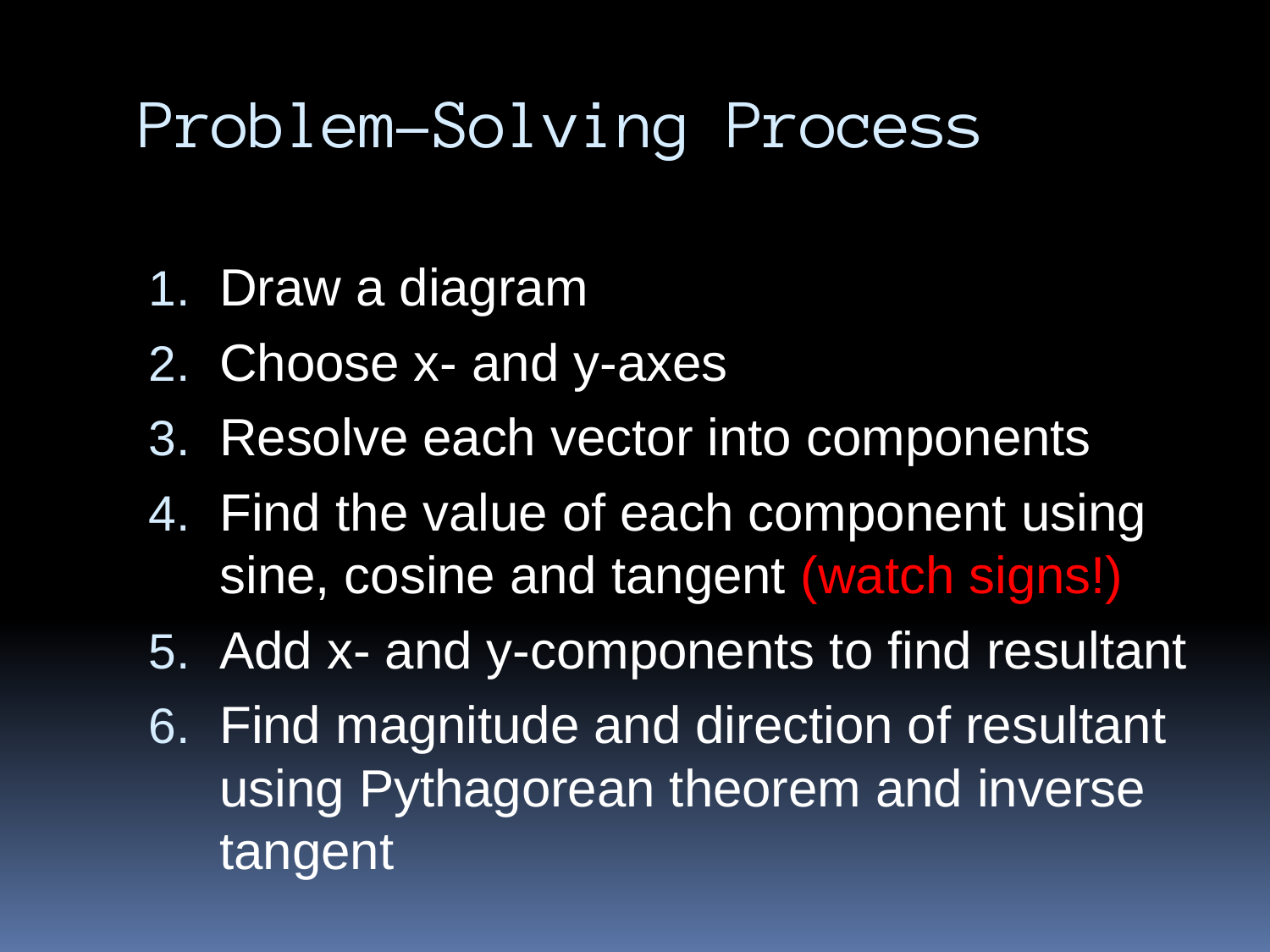

# Problem-Solving Process
Draw a diagram
Choose x- and y-axes
Resolve each vector into components
Find the value of each component using sine, cosine and tangent (watch signs!)
Add x- and y-components to find resultant
Find magnitude and direction of resultant using Pythagorean theorem and inverse tangent